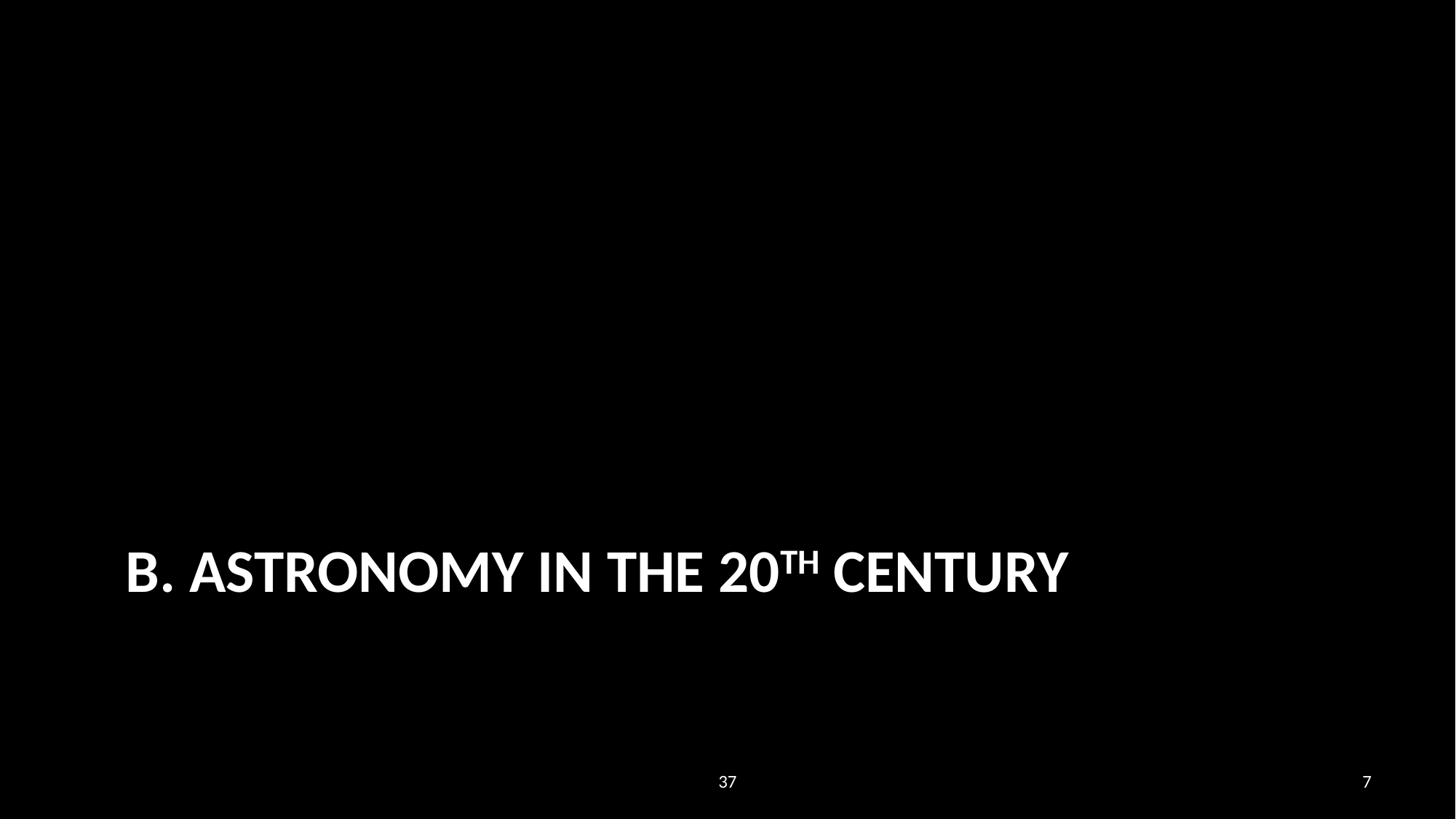

# B. Astronomy in the 20th century
37
7